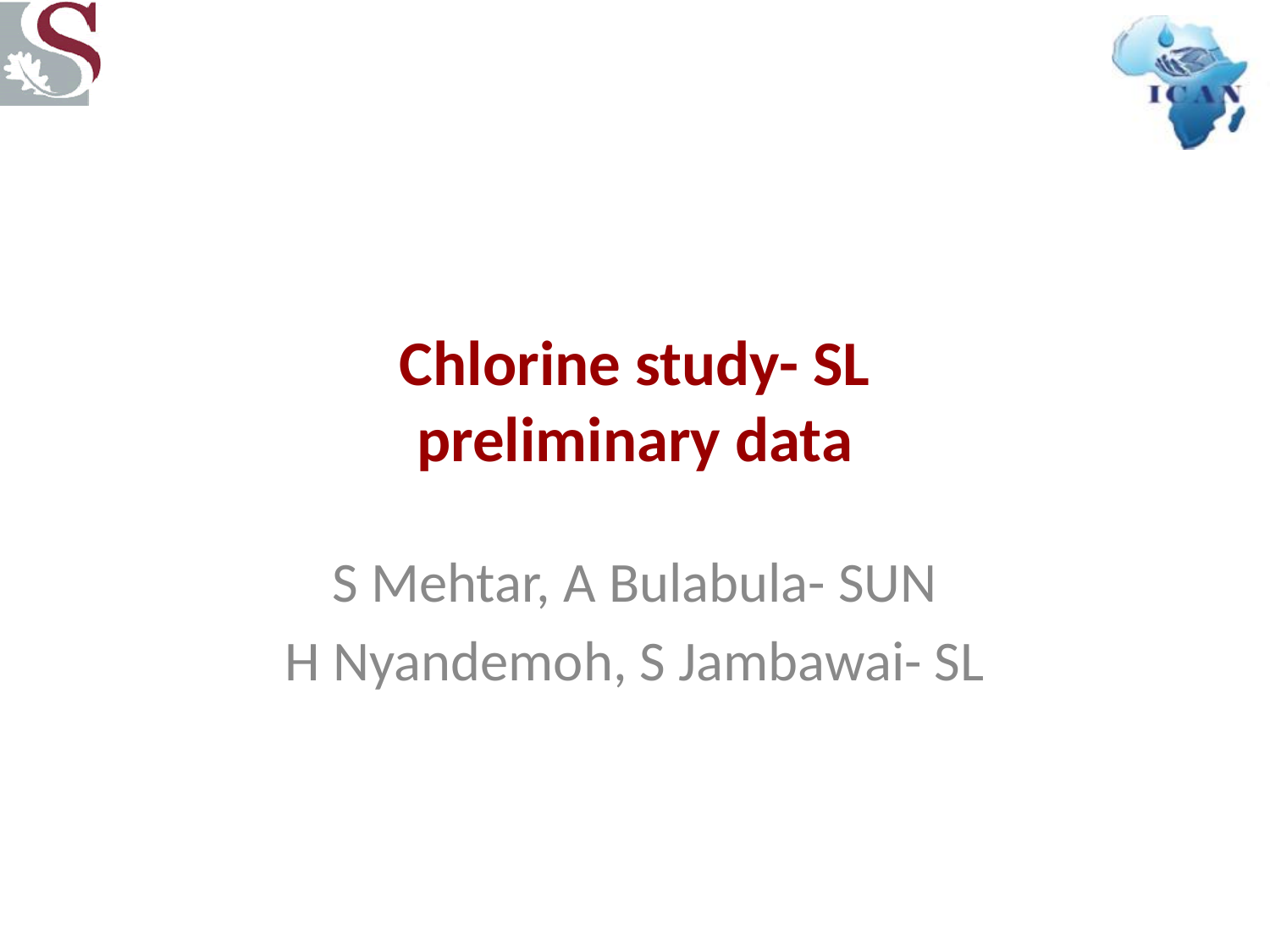

# Chlorine study- SL preliminary data
S Mehtar, A Bulabula- SUN
H Nyandemoh, S Jambawai- SL